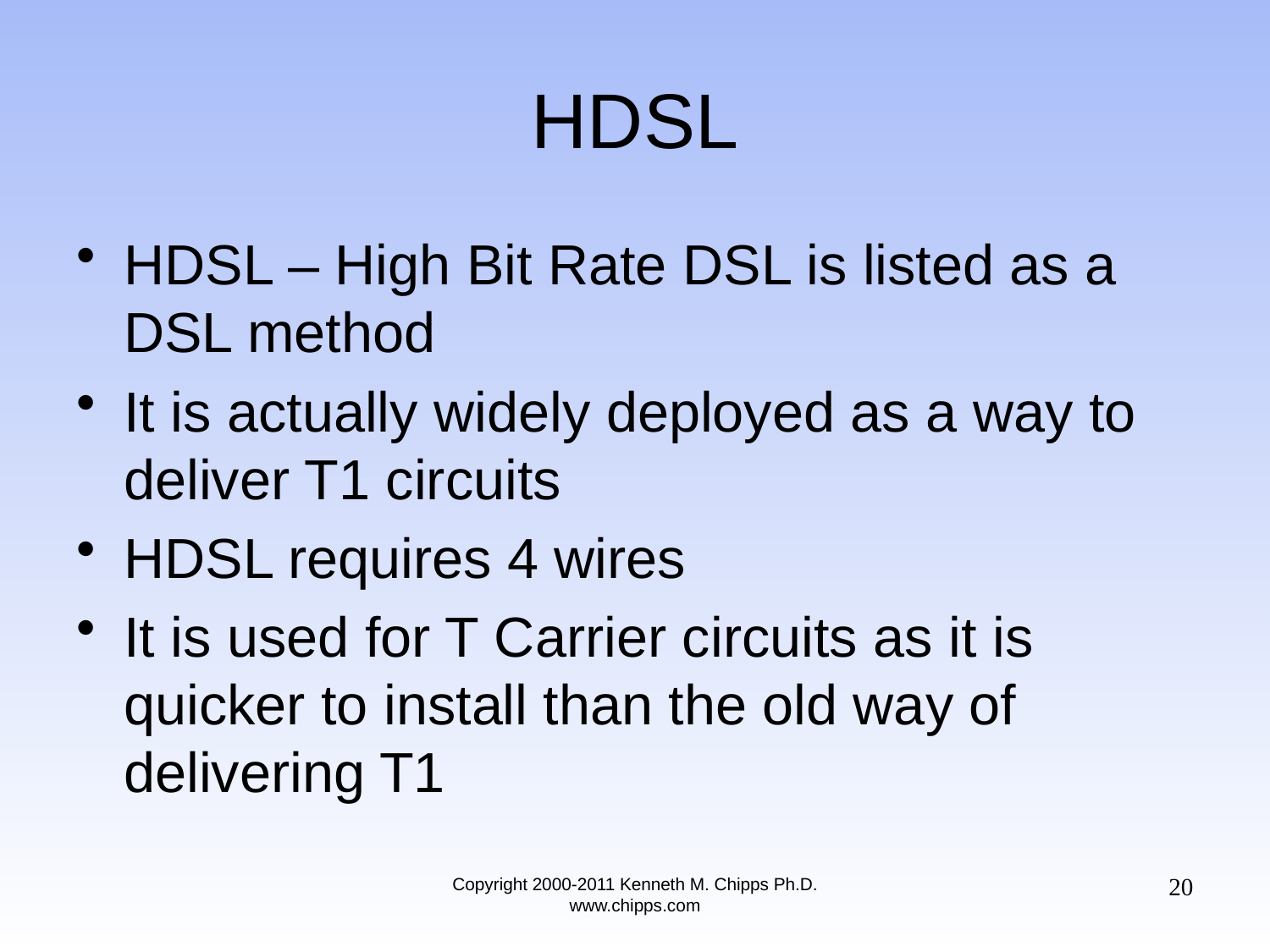

# HDSL
HDSL – High Bit Rate DSL is listed as a DSL method
It is actually widely deployed as a way to deliver T1 circuits
HDSL requires 4 wires
It is used for T Carrier circuits as it is quicker to install than the old way of delivering T1
20
Copyright 2000-2011 Kenneth M. Chipps Ph.D. www.chipps.com